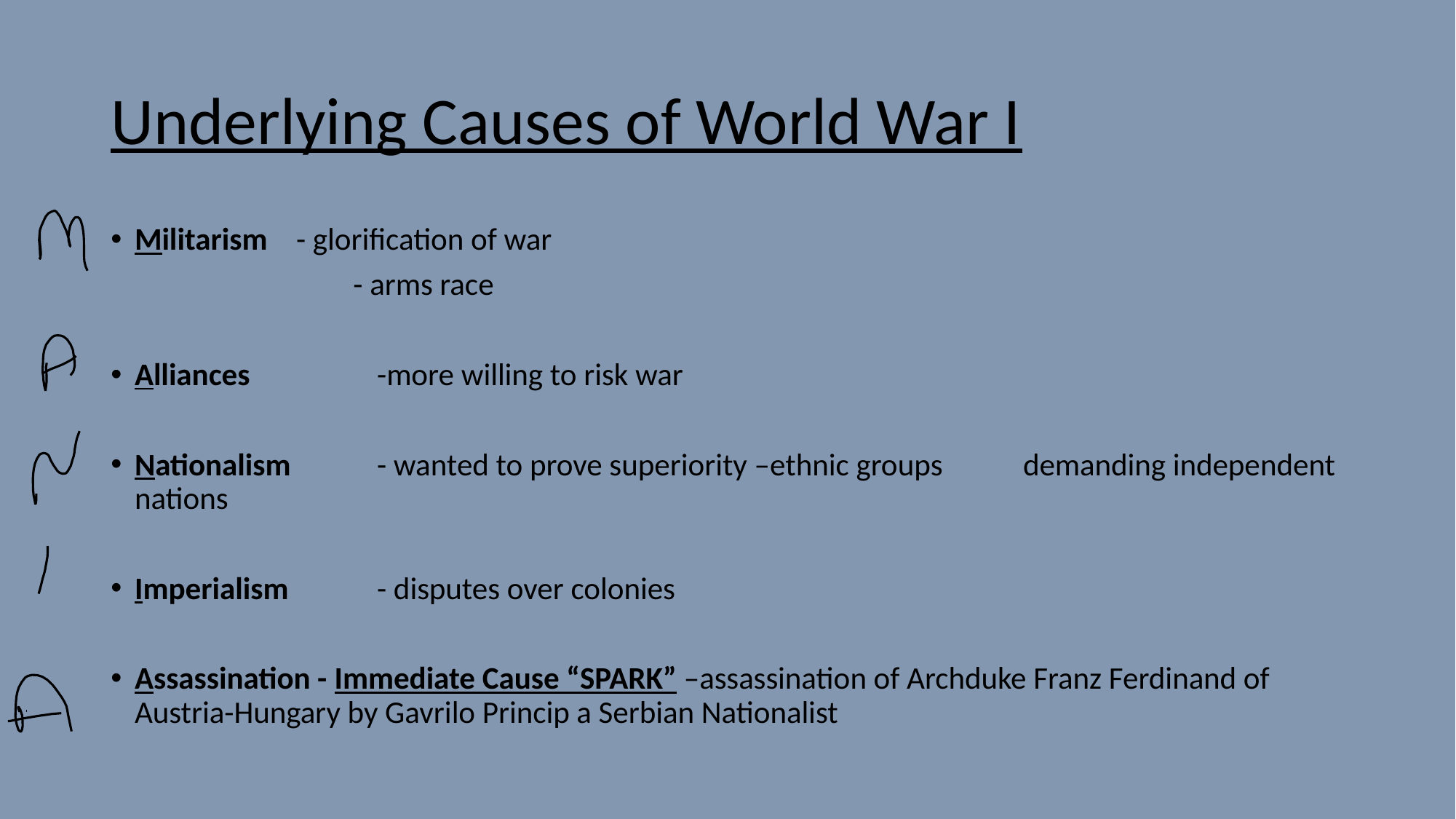

# Underlying Causes of World War I

Militarism 				- glorification of war
                          				- arms race

Alliances       			-more willing to risk war

Nationalism  			- wanted to prove superiority –ethnic groups 						demanding independent nations

Imperialism   			- disputes over colonies

Assassination - Immediate Cause “SPARK” –assassination of Archduke Franz Ferdinand of Austria-Hungary by Gavrilo Princip a Serbian Nationalist